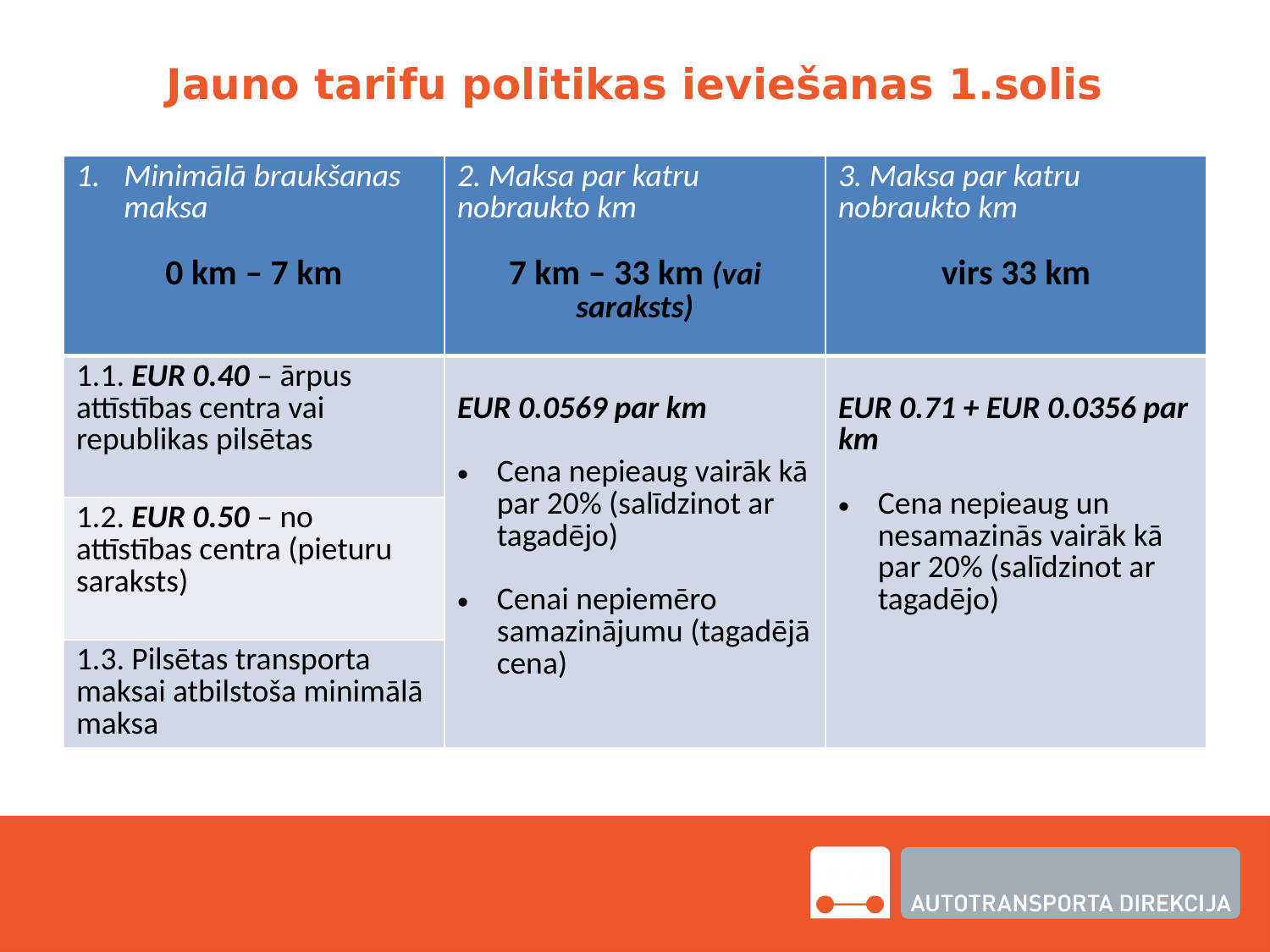

# Jauno tarifu politikas ieviešanas 1.solis
| Minimālā braukšanas maksa 0 km – 7 km | 2. Maksa par katru nobraukto km 7 km – 33 km (vai saraksts) | 3. Maksa par katru nobraukto km virs 33 km |
| --- | --- | --- |
| 1.1. EUR 0.40 – ārpus attīstības centra vai republikas pilsētas | EUR 0.0569 par km Cena nepieaug vairāk kā par 20% (salīdzinot ar tagadējo) Cenai nepiemēro samazinājumu (tagadējā cena) | EUR 0.71 + EUR 0.0356 par km Cena nepieaug un nesamazinās vairāk kā par 20% (salīdzinot ar tagadējo) |
| 1.2. EUR 0.50 – no attīstības centra (pieturu saraksts) |  |  |
| 1.3. Pilsētas transporta maksai atbilstoša minimālā maksa |  |  |